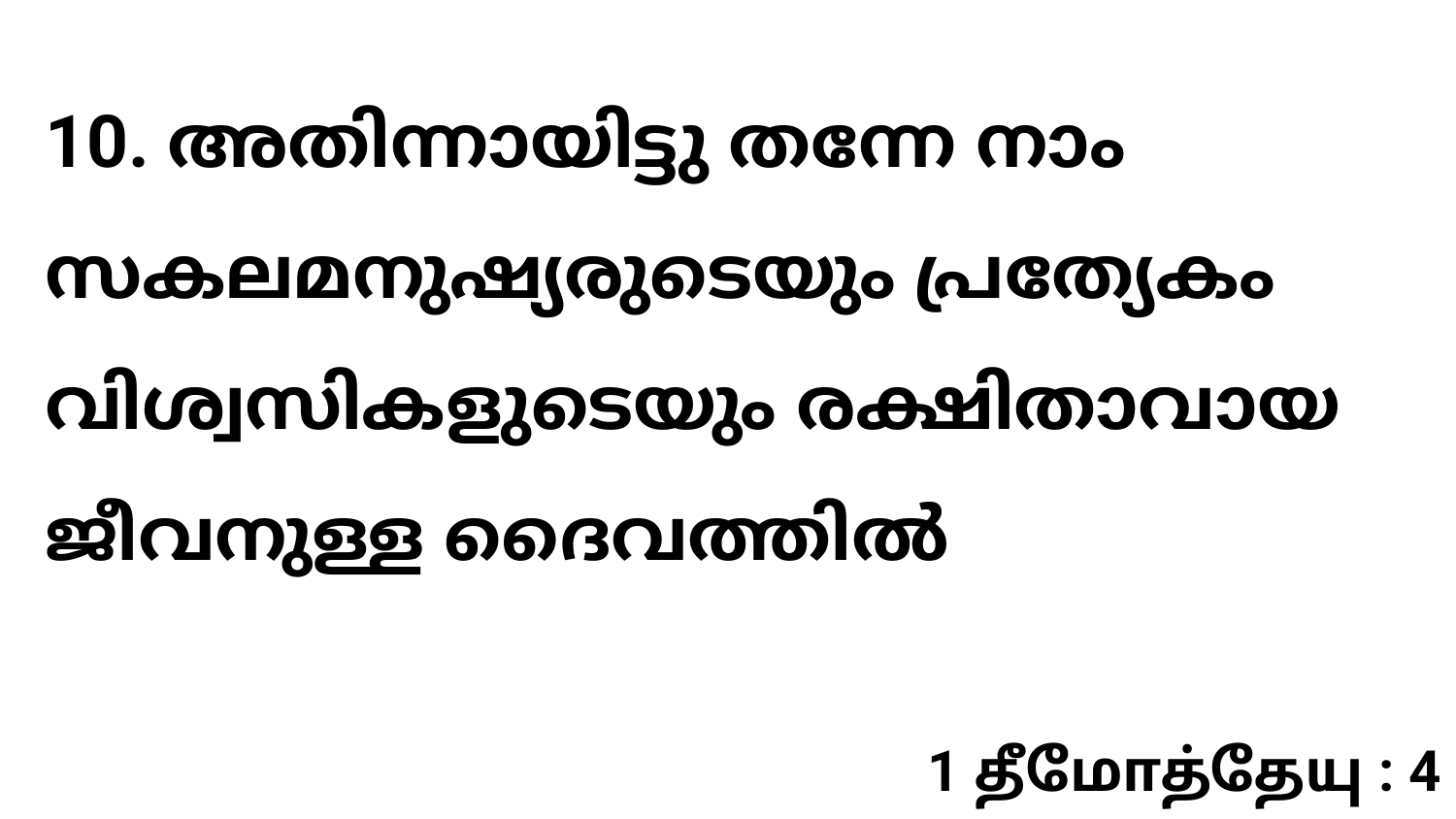

10. അതിന്നായിട്ടു തന്നേ നാം സകലമനുഷ്യരുടെയും പ്രത്യേകം വിശ്വസികളുടെയും രക്ഷിതാവായ ജീവനുള്ള ദൈവത്തിൽ
1 தீமோத்தேயு : 4